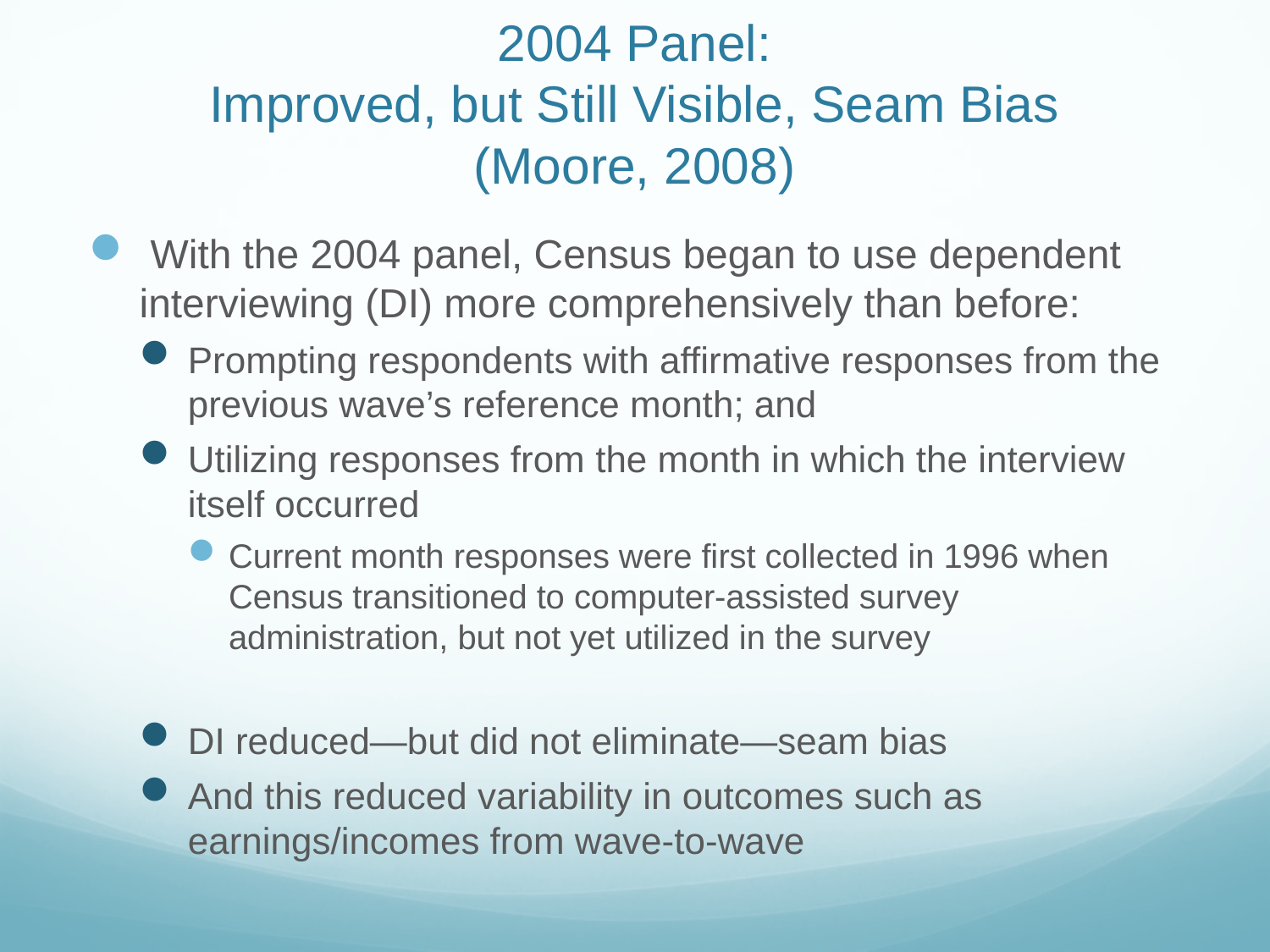

# 2004 Panel: Improved, but Still Visible, Seam Bias (Moore, 2008)
 With the 2004 panel, Census began to use dependent interviewing (DI) more comprehensively than before:
Prompting respondents with affirmative responses from the previous wave’s reference month; and
Utilizing responses from the month in which the interview itself occurred
Current month responses were first collected in 1996 when Census transitioned to computer-assisted survey administration, but not yet utilized in the survey

DI reduced—but did not eliminate—seam bias
And this reduced variability in outcomes such as earnings/incomes from wave-to-wave